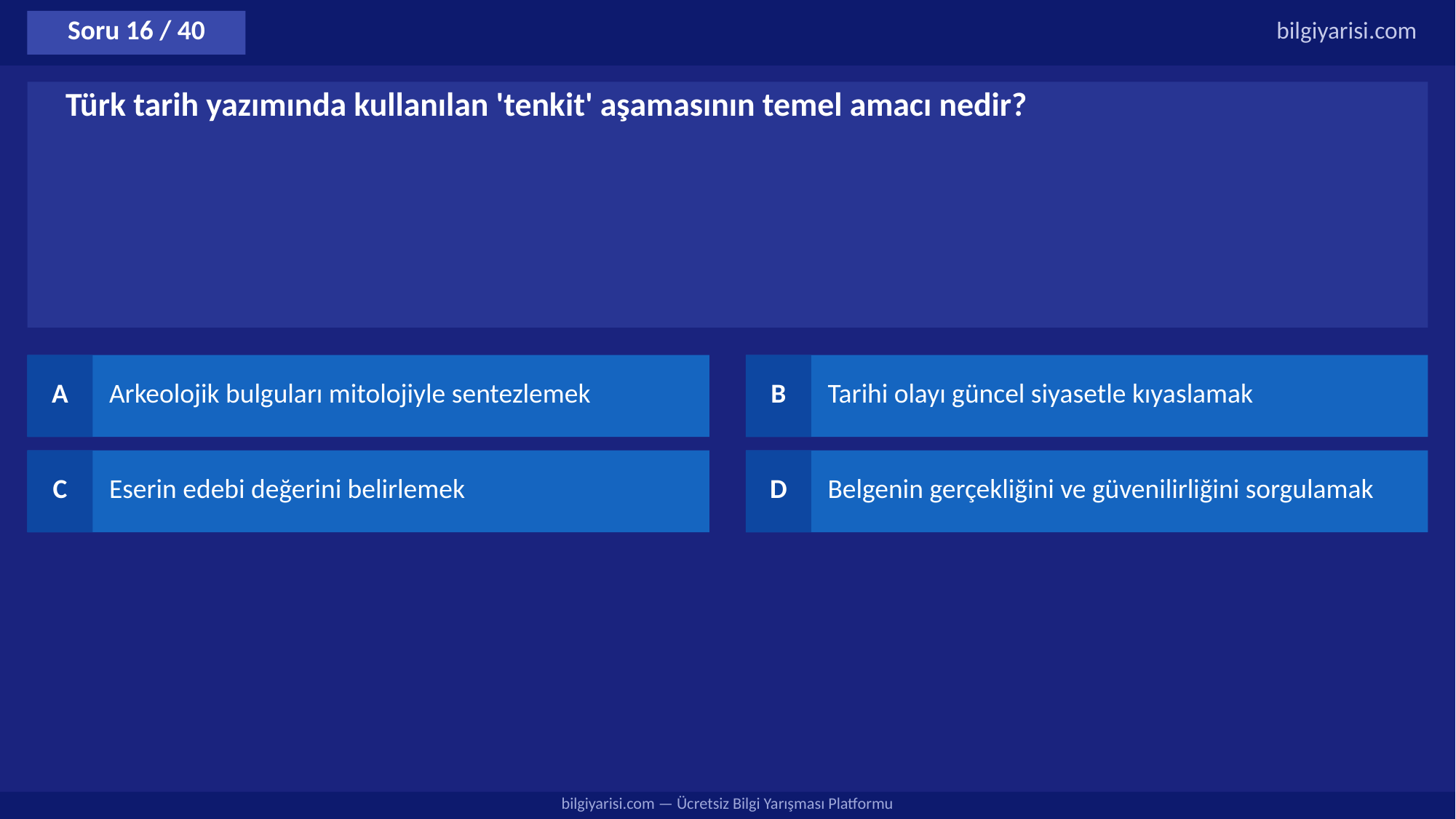

Soru 16 / 40
bilgiyarisi.com

Türk tarih yazımında kullanılan 'tenkit' aşamasının temel amacı nedir?

A
Arkeolojik bulguları mitolojiyle sentezlemek

B
Tarihi olayı güncel siyasetle kıyaslamak

C
Eserin edebi değerini belirlemek

D
Belgenin gerçekliğini ve güvenilirliğini sorgulamak
bilgiyarisi.com — Ücretsiz Bilgi Yarışması Platformu